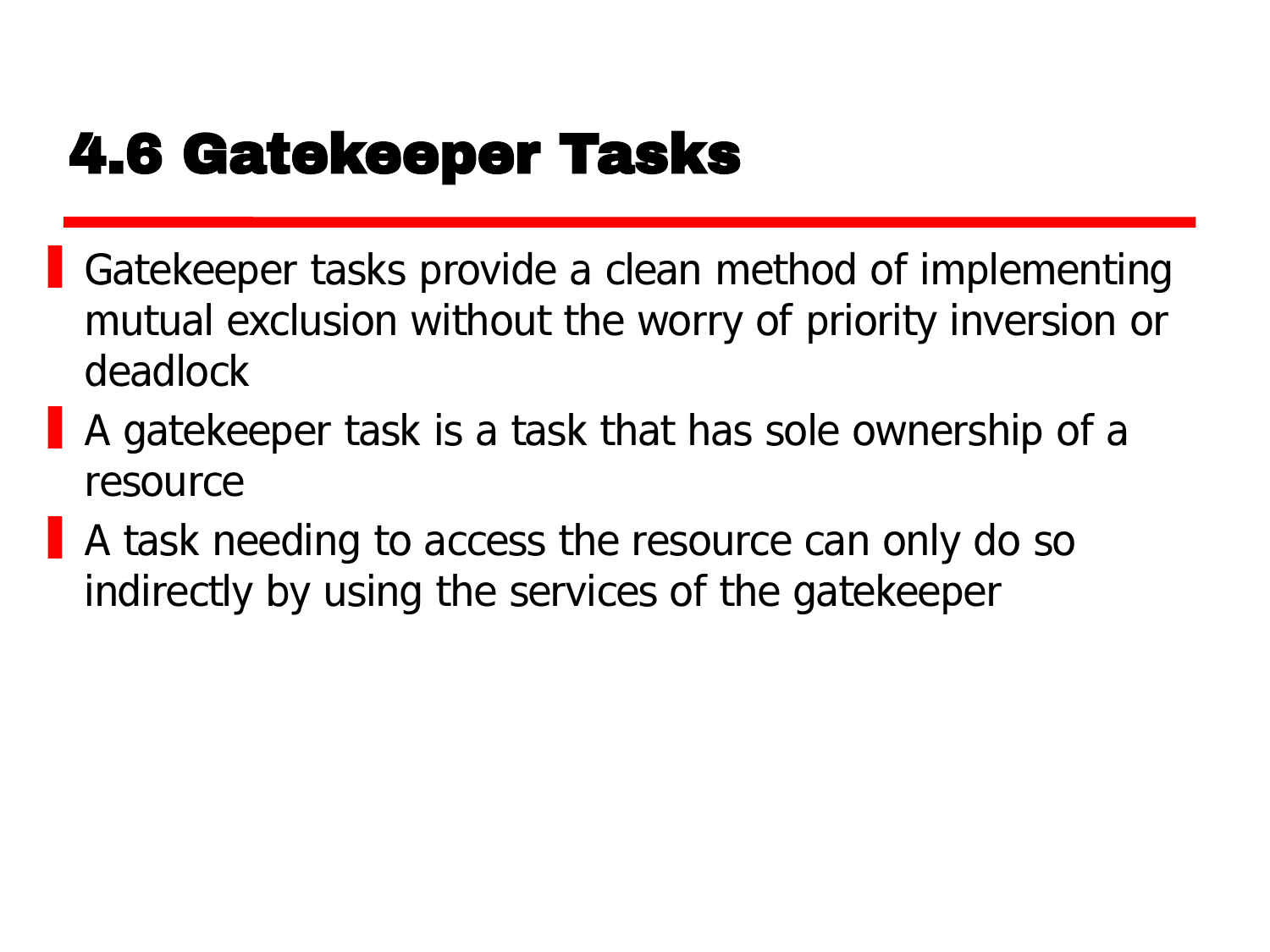

# 4.6 Gatekeeper Tasks
Gatekeeper tasks provide a clean method of implementing mutual exclusion without the worry of priority inversion or deadlock
A gatekeeper task is a task that has sole ownership of a resource
A task needing to access the resource can only do so indirectly by using the services of the gatekeeper